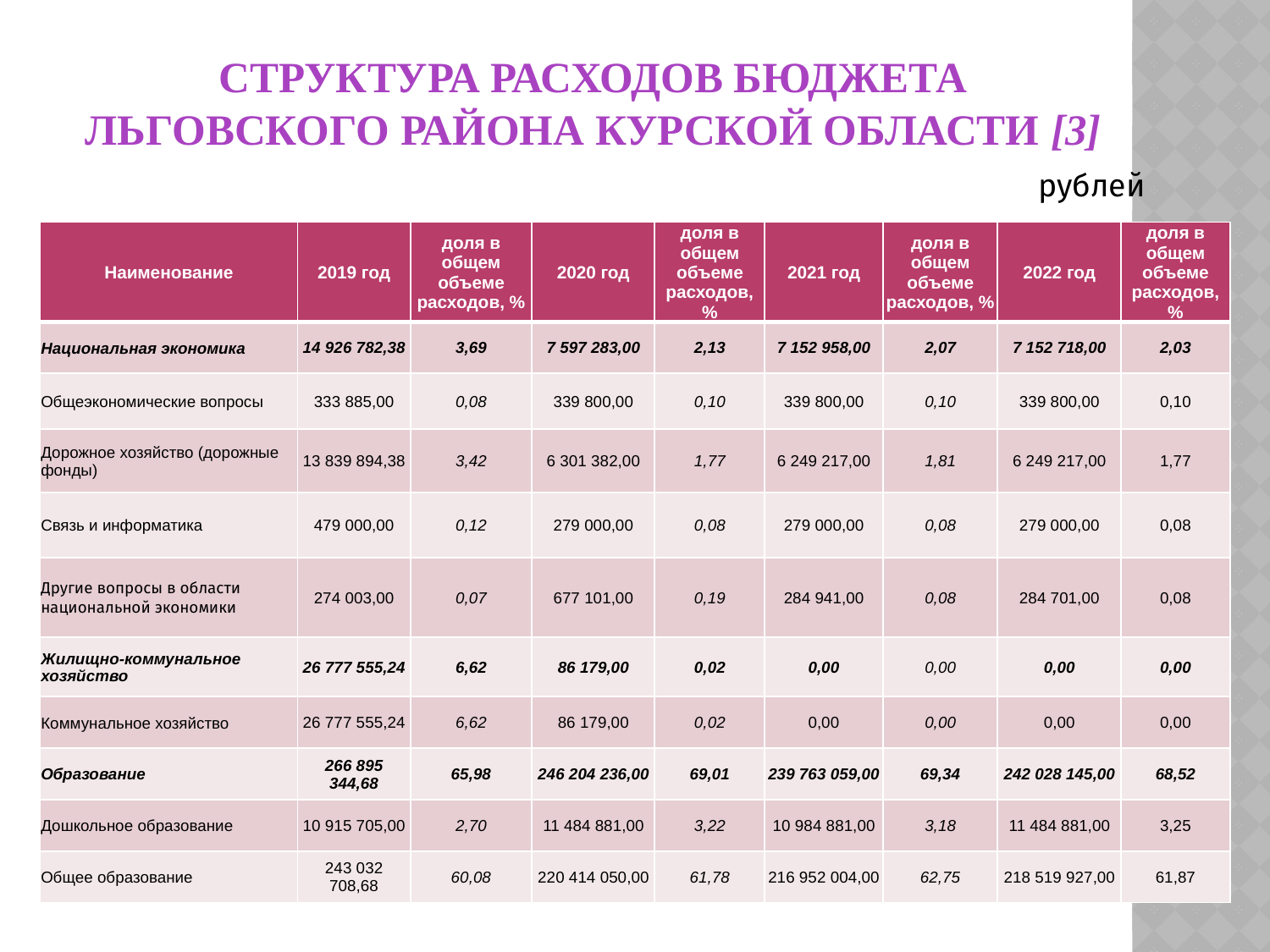

# СТРУКТУРА РАСХОДОВ БЮДЖЕТА ЛЬГОВСКОГО РАЙОНА КУРСКОЙ ОБЛАСТИ [3]
рублей
| Наименование | 2019 год | доля в общем объеме расходов, % | 2020 год | доля в общем объеме расходов, % | 2021 год | доля в общем объеме расходов, % | 2022 год | доля в общем объеме расходов, % |
| --- | --- | --- | --- | --- | --- | --- | --- | --- |
| Национальная экономика | 14 926 782,38 | 3,69 | 7 597 283,00 | 2,13 | 7 152 958,00 | 2,07 | 7 152 718,00 | 2,03 |
| Общеэкономические вопросы | 333 885,00 | 0,08 | 339 800,00 | 0,10 | 339 800,00 | 0,10 | 339 800,00 | 0,10 |
| Дорожное хозяйство (дорожные фонды) | 13 839 894,38 | 3,42 | 6 301 382,00 | 1,77 | 6 249 217,00 | 1,81 | 6 249 217,00 | 1,77 |
| Связь и информатика | 479 000,00 | 0,12 | 279 000,00 | 0,08 | 279 000,00 | 0,08 | 279 000,00 | 0,08 |
| Другие вопросы в области национальной экономики | 274 003,00 | 0,07 | 677 101,00 | 0,19 | 284 941,00 | 0,08 | 284 701,00 | 0,08 |
| Жилищно-коммунальное хозяйство | 26 777 555,24 | 6,62 | 86 179,00 | 0,02 | 0,00 | 0,00 | 0,00 | 0,00 |
| Коммунальное хозяйство | 26 777 555,24 | 6,62 | 86 179,00 | 0,02 | 0,00 | 0,00 | 0,00 | 0,00 |
| Образование | 266 895 344,68 | 65,98 | 246 204 236,00 | 69,01 | 239 763 059,00 | 69,34 | 242 028 145,00 | 68,52 |
| Дошкольное образование | 10 915 705,00 | 2,70 | 11 484 881,00 | 3,22 | 10 984 881,00 | 3,18 | 11 484 881,00 | 3,25 |
| Общее образование | 243 032 708,68 | 60,08 | 220 414 050,00 | 61,78 | 216 952 004,00 | 62,75 | 218 519 927,00 | 61,87 |